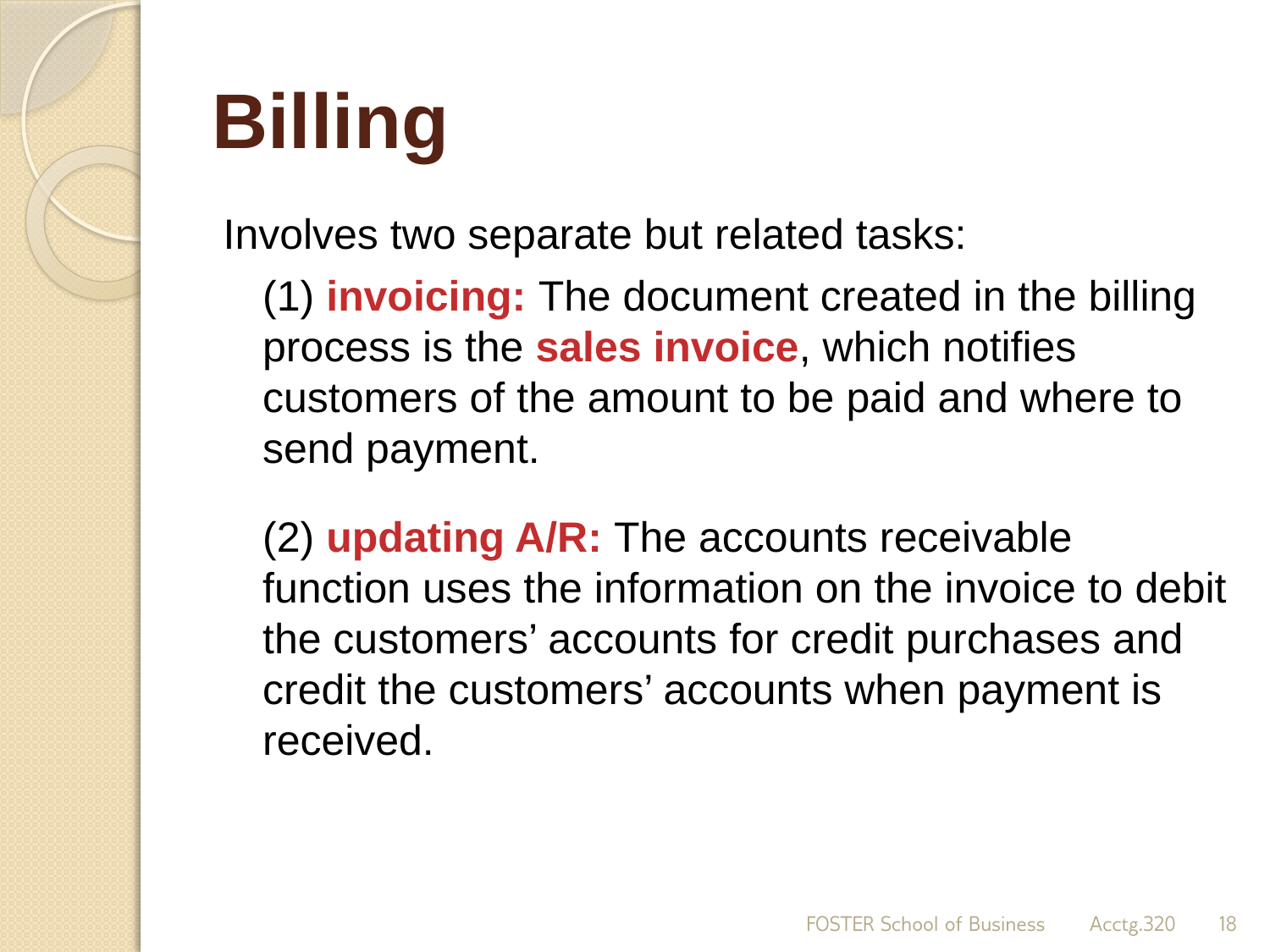

# Billing
Involves two separate but related tasks:
	(1) invoicing: The document created in the billing process is the sales invoice, which notifies customers of the amount to be paid and where to send payment.

	(2) updating A/R: The accounts receivable function uses the information on the invoice to debit the customers’ accounts for credit purchases and credit the customers’ accounts when payment is received.
FOSTER School of Business       Acctg.320
18